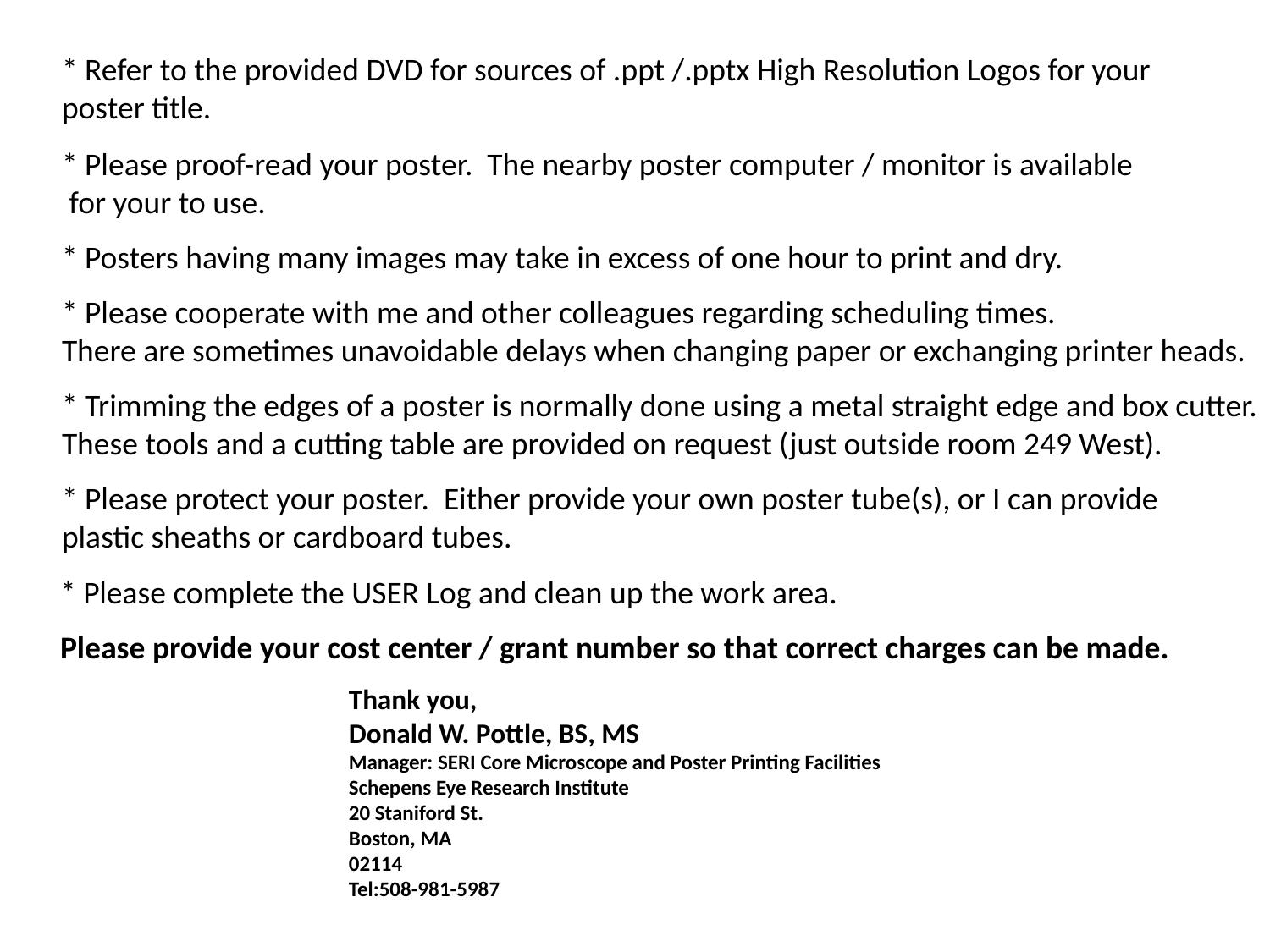

* Refer to the provided DVD for sources of .ppt /.pptx High Resolution Logos for your
poster title.

* Please proof-read your poster.  The nearby poster computer / monitor is available
 for your to use.

* Posters having many images may take in excess of one hour to print and dry.

* Please cooperate with me and other colleagues regarding scheduling times.
There are sometimes unavoidable delays when changing paper or exchanging printer heads.

* Trimming the edges of a poster is normally done using a metal straight edge and box cutter.
These tools and a cutting table are provided on request (just outside room 249 West).

* Please protect your poster.  Either provide your own poster tube(s), or I can provide
plastic sheaths or cardboard tubes.

* Please complete the USER Log and clean up the work area.

Please provide your cost center / grant number so that correct charges can be made.
Thank you,
Donald W. Pottle, BS, MS
Manager: SERI Core Microscope and Poster Printing Facilities
Schepens Eye Research Institute
20 Staniford St.
Boston, MA
02114
Tel:508-981-5987